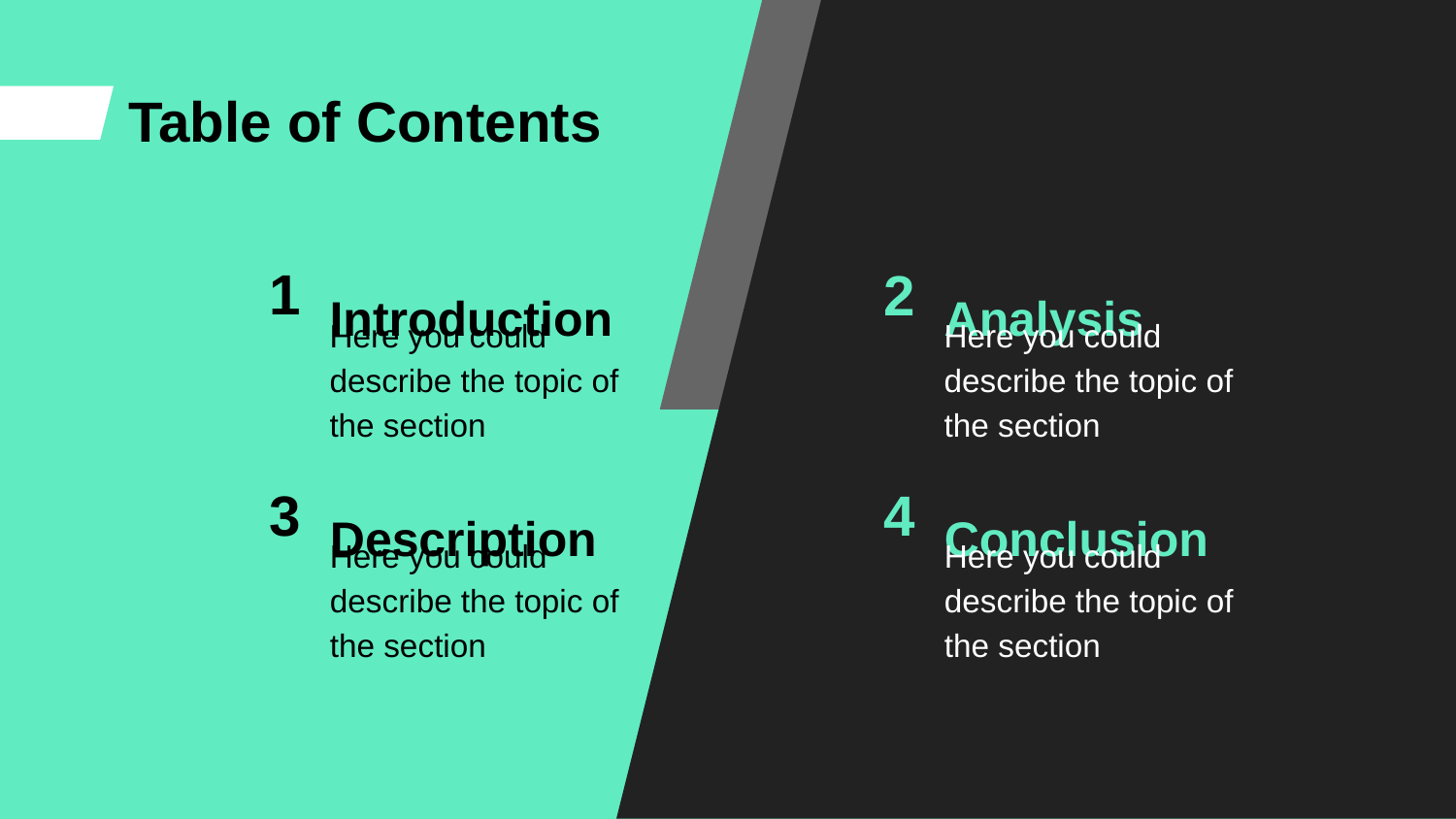

# Table of Contents
1
2
Introduction
Analysis
Here you could describe the topic of the section
Here you could describe the topic of the section
3
4
Description
Conclusion
Here you could describe the topic of the section
Here you could describe the topic of the section